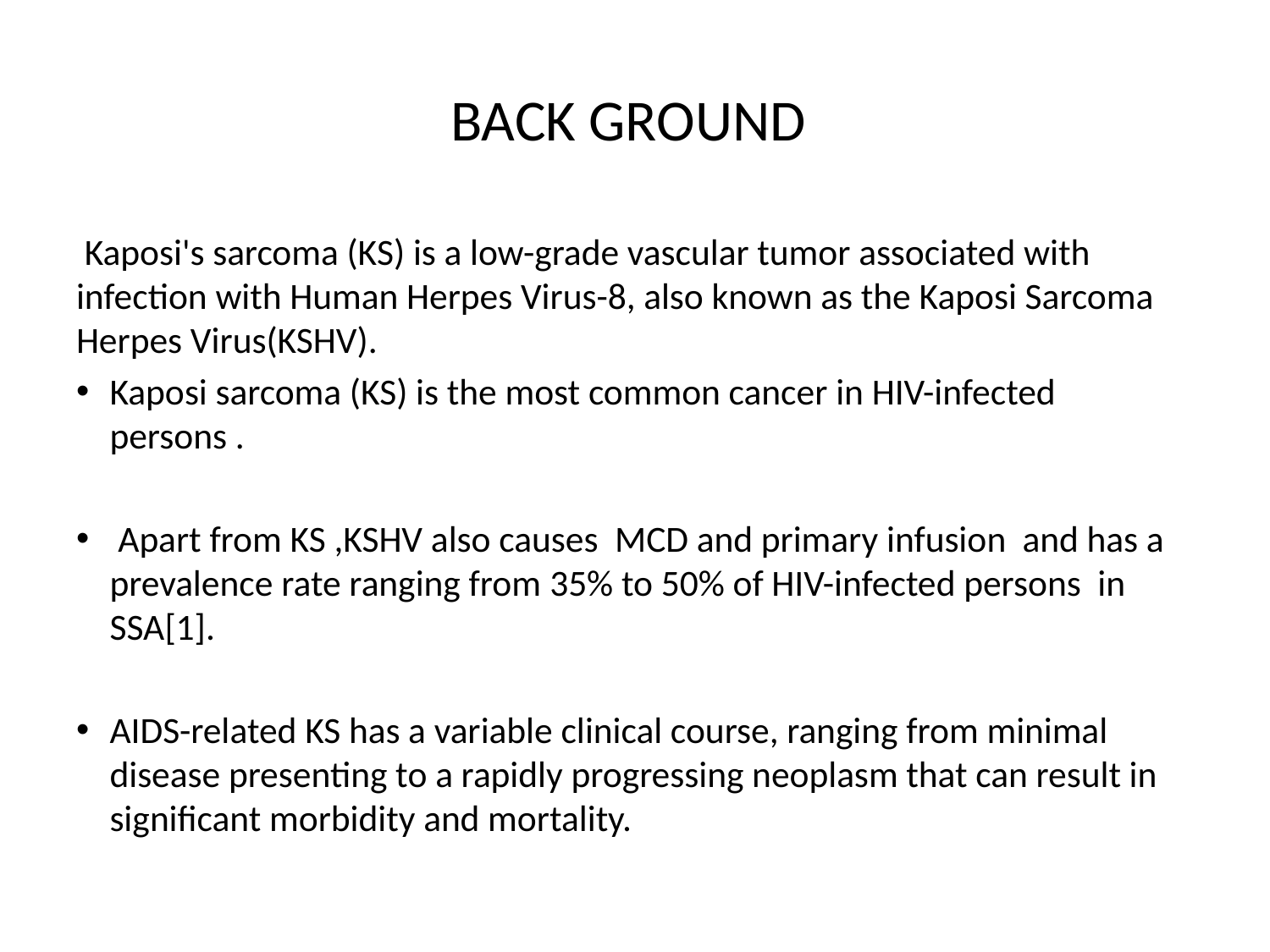

# BACK GROUND
 Kaposi's sarcoma (KS) is a low-grade vascular tumor associated with infection with Human Herpes Virus-8, also known as the Kaposi Sarcoma Herpes Virus(KSHV).
Kaposi sarcoma (KS) is the most common cancer in HIV-infected persons .

 Apart from KS ,KSHV also causes  MCD and primary infusion  and has a prevalence rate ranging from 35% to 50% of HIV-infected persons  in SSA[1].

AIDS-related KS has a variable clinical course, ranging from minimal disease presenting to a rapidly progressing neoplasm that can result in significant morbidity and mortality.